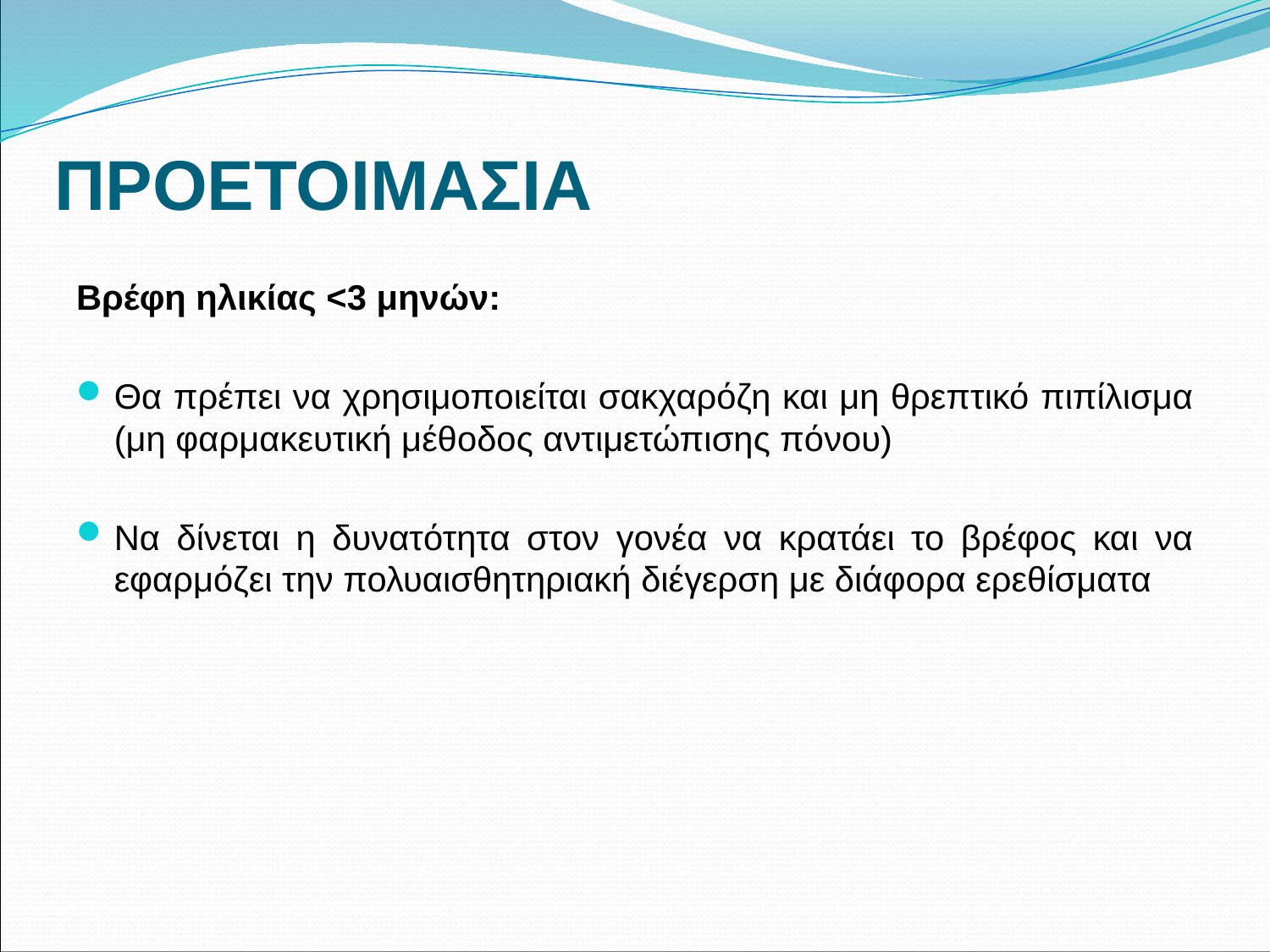

# ΠΡΟΕΤΟΙΜΑΣΙΑ
Βρέφη ηλικίας <3 μηνών:

Θα πρέπει να χρησιμοποιείται σακχαρόζη και μη θρεπτικό πιπίλισμα (μη φαρμακευτική μέθοδος αντιμετώπισης πόνου)

Να δίνεται η δυνατότητα στον γονέα να κρατάει το βρέφος και να εφαρμόζει την πολυαισθητηριακή διέγερση με διάφορα ερεθίσματα